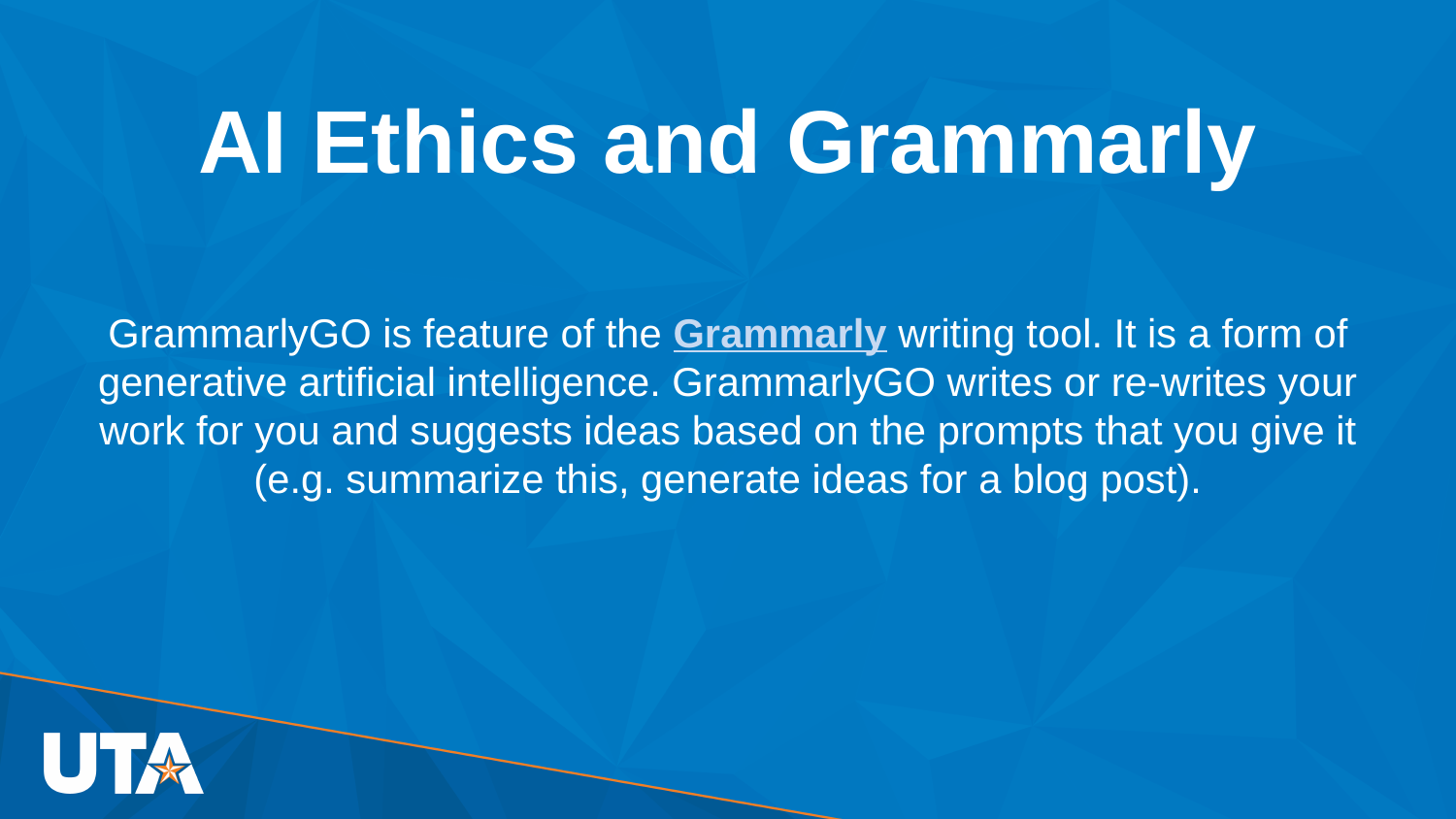

# AI Ethics and Grammarly
GrammarlyGO is feature of the Grammarly writing tool. It is a form of generative artificial intelligence. GrammarlyGO writes or re-writes your work for you and suggests ideas based on the prompts that you give it (e.g. summarize this, generate ideas for a blog post).